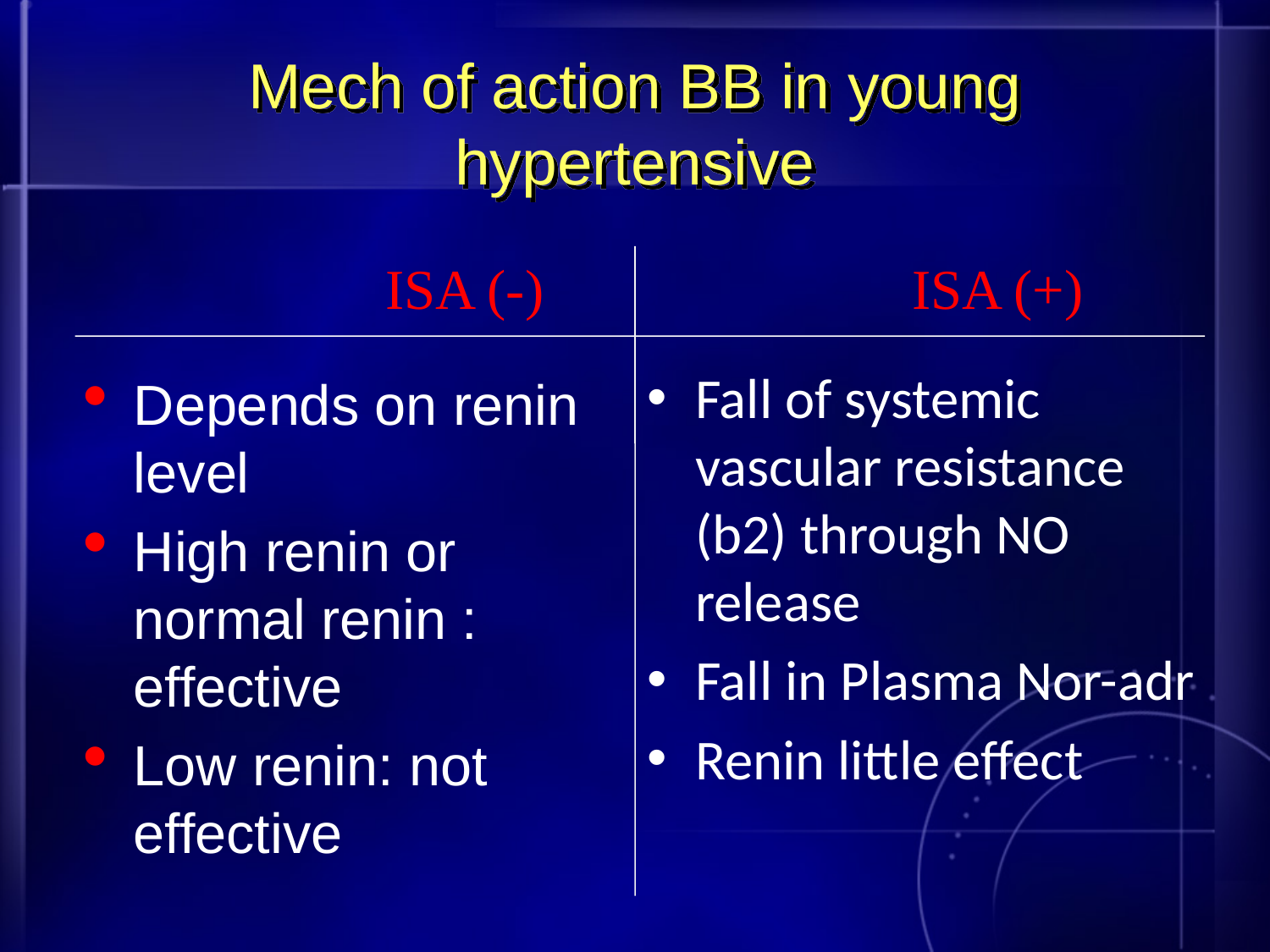

# Mech of action BB in young hypertensive
ISA (-)                          ISA (+)

Fall of systemic vascular resistance (b2) through NO release
Fall in Plasma Nor-adr
Renin little effect
Depends on renin level
High renin or normal renin : effective
Low renin: not effective